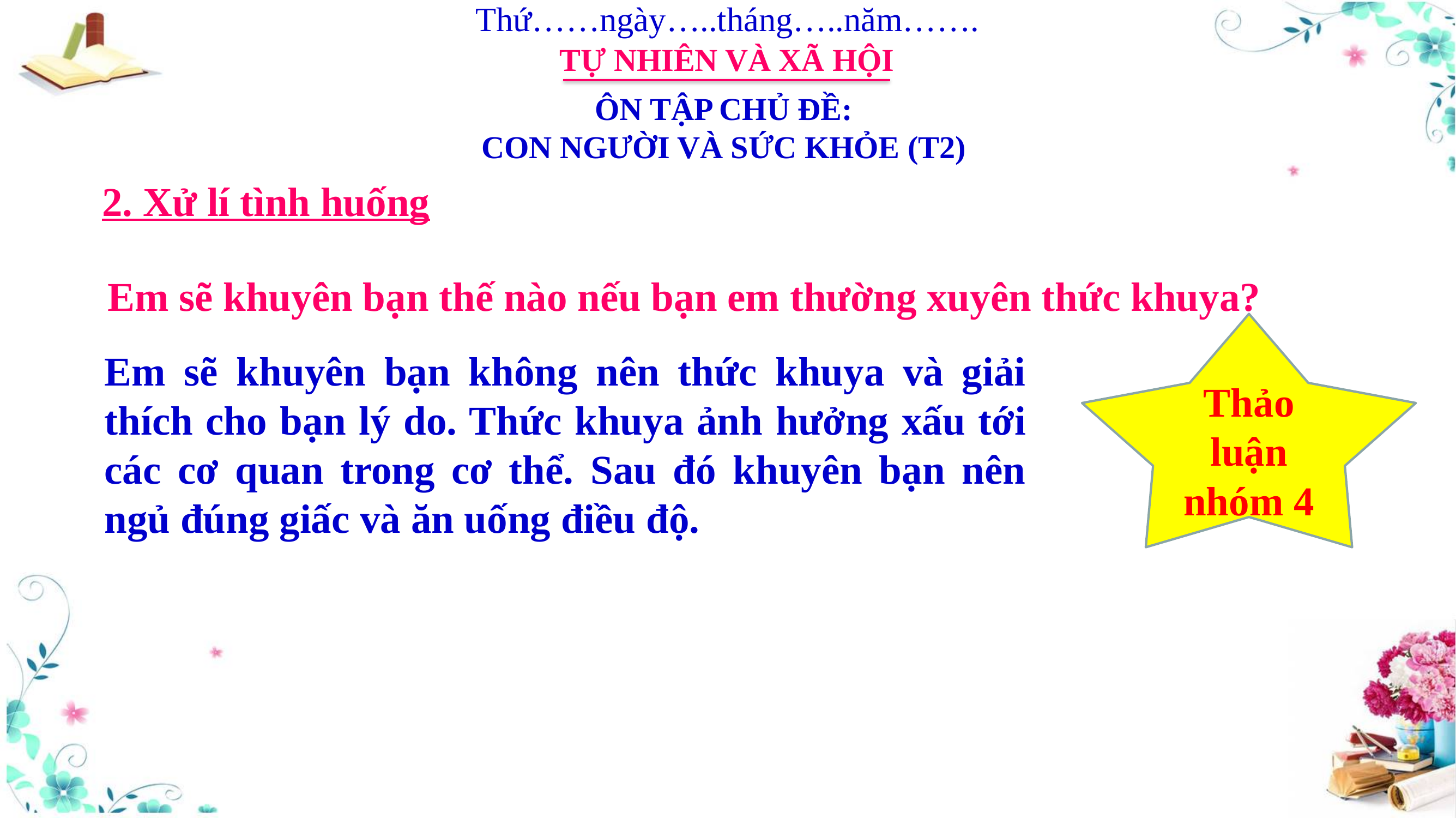

Thứ……ngày…..tháng…..năm…….
TỰ NHIÊN VÀ XÃ HỘI
ÔN TẬP CHỦ ĐỀ:
CON NGƯỜI VÀ SỨC KHỎE (T2)
2. Xử lí tình huống
Em sẽ khuyên bạn thế nào nếu bạn em thường xuyên thức khuya?
Thảo luận nhóm 4
Em sẽ khuyên bạn không nên thức khuya và giải thích cho bạn lý do. Thức khuya ảnh hưởng xấu tới các cơ quan trong cơ thể. Sau đó khuyên bạn nên ngủ đúng giấc và ăn uống điều độ.